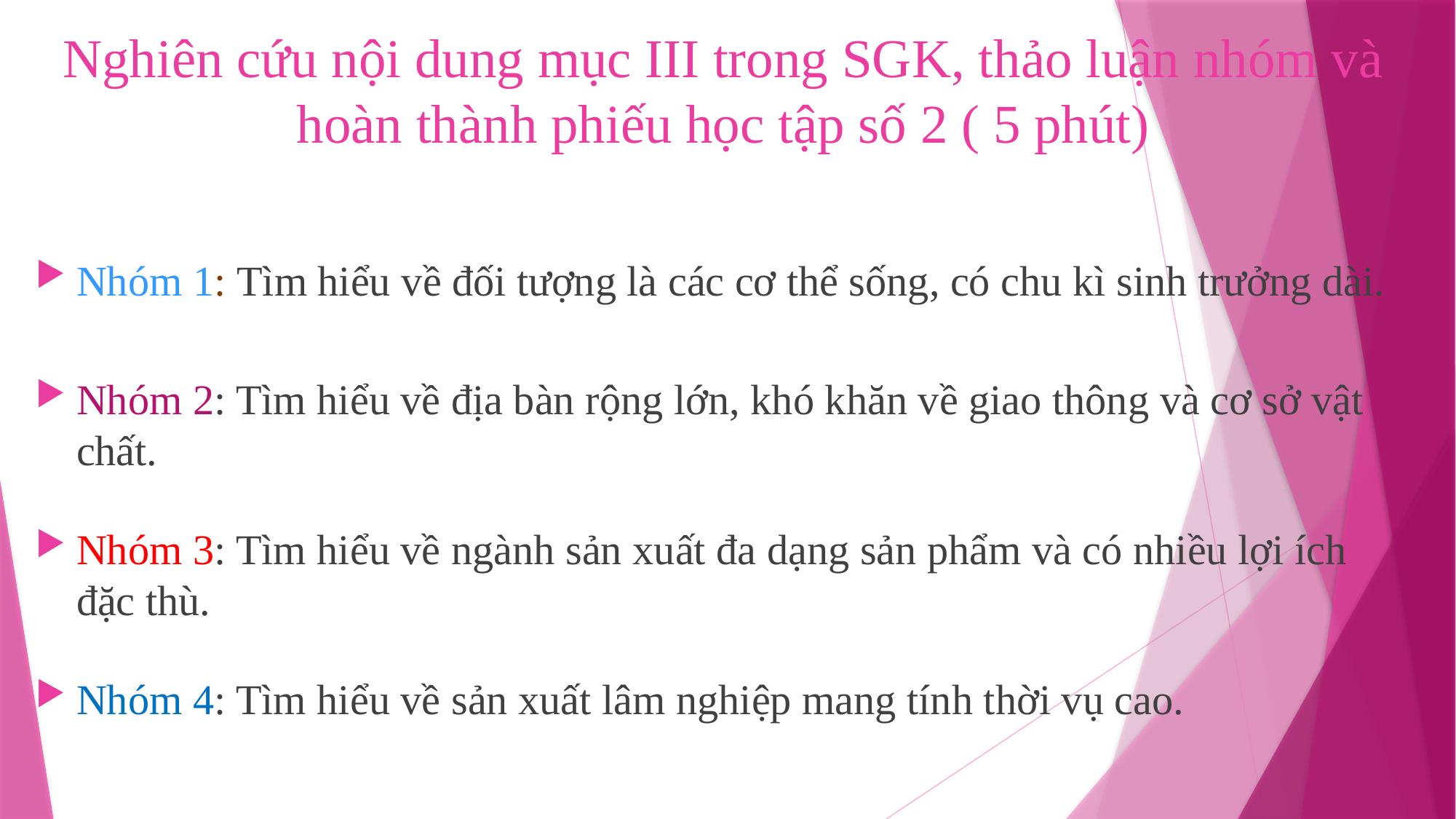

# Nghiên cứu nội dung mục III trong SGK, thảo luận nhóm và hoàn thành phiếu học tập số 2 ( 5 phút)
Nhóm 1: Tìm hiểu về đối tượng là các cơ thể sống, có chu kì sinh trưởng dài.
Nhóm 2: Tìm hiểu về địa bàn rộng lớn, khó khăn về giao thông và cơ sở vật chất.
Nhóm 3: Tìm hiểu về ngành sản xuất đa dạng sản phẩm và có nhiều lợi ích đặc thù.
Nhóm 4: Tìm hiểu về sản xuất lâm nghiệp mang tính thời vụ cao.